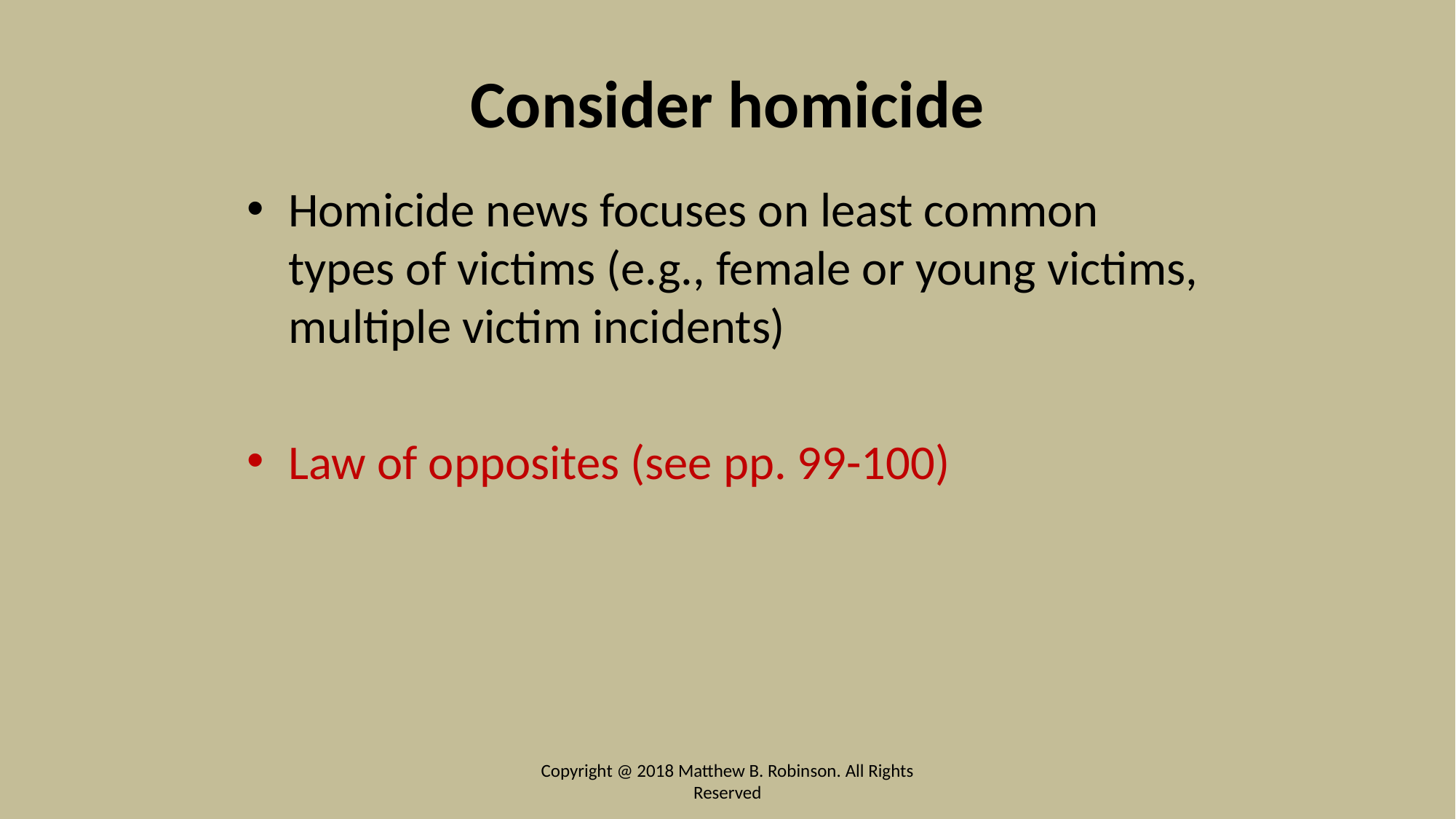

# Consider homicide
Homicide news focuses on least common types of victims (e.g., female or young victims, multiple victim incidents)

Law of opposites (see pp. 99-100)

Copyright @ 2018 Matthew B. Robinson. All Rights Reserved